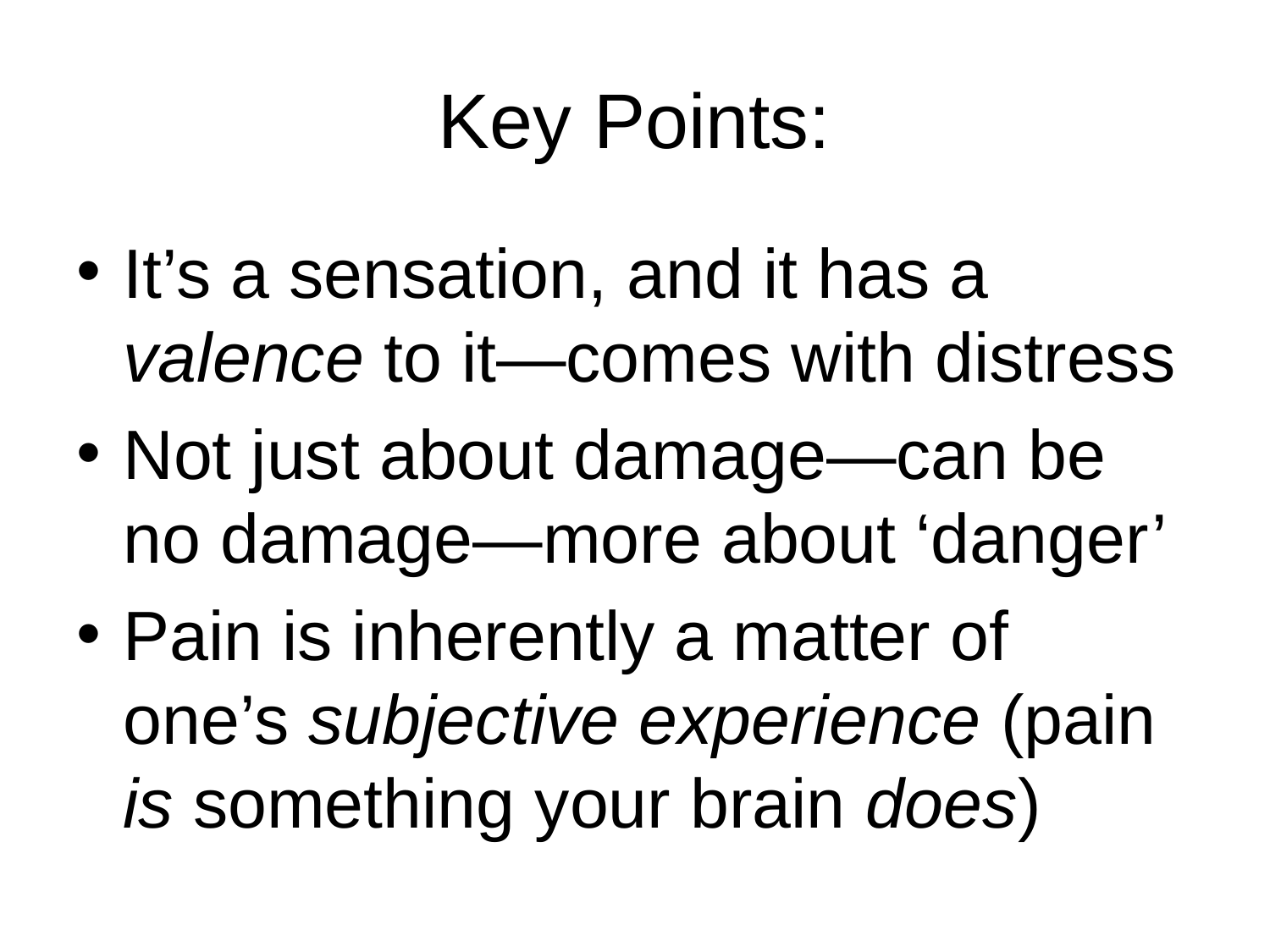

# Key Points:
It’s a sensation, and it has a valence to it—comes with distress
Not just about damage—can be no damage—more about ‘danger’
Pain is inherently a matter of one’s subjective experience (pain is something your brain does)